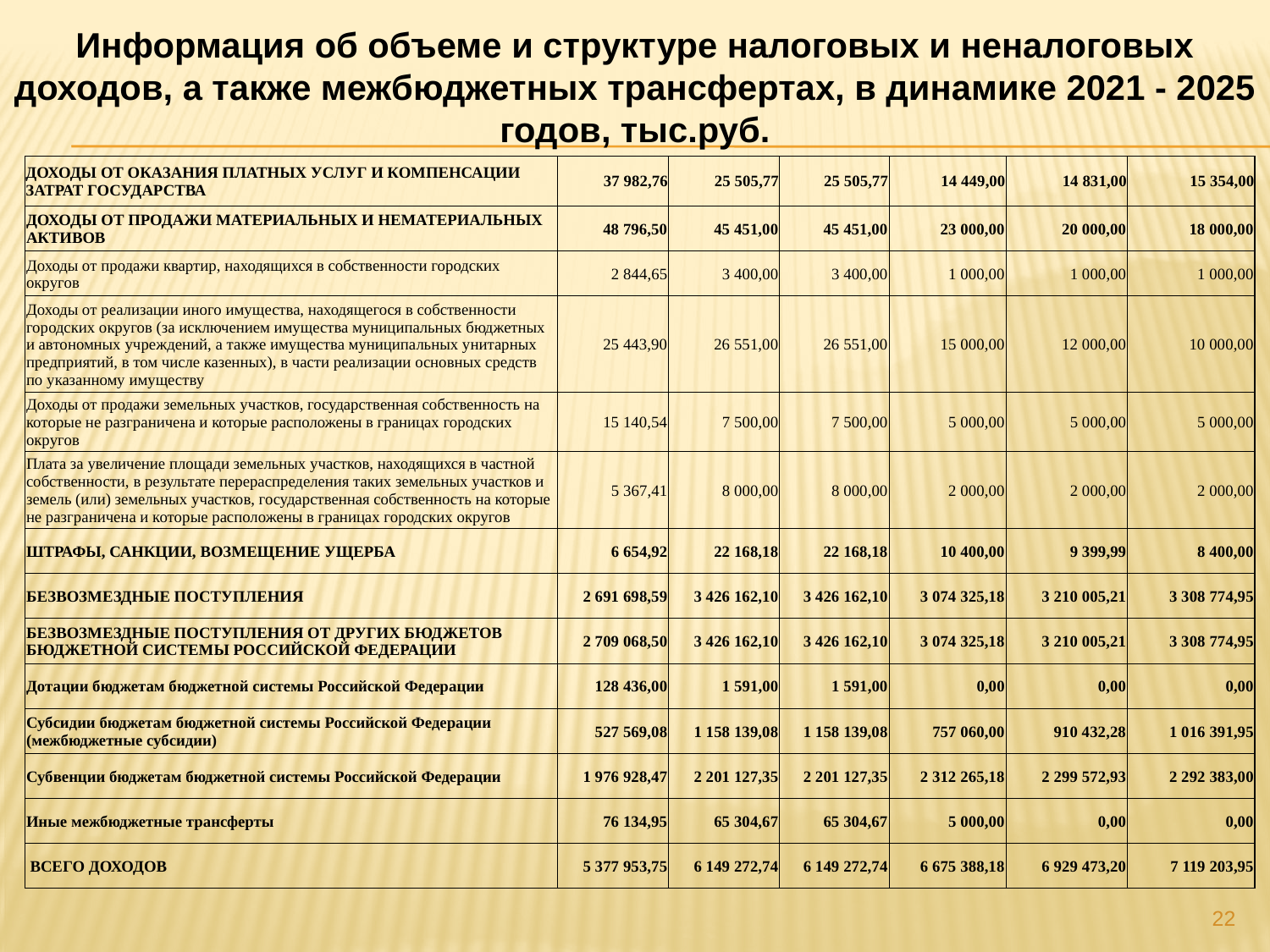

Информация об объеме и структуре налоговых и неналоговых доходов, а также межбюджетных трансфертах, в динамике 2021 - 2025 годов, тыс.руб.
| ДОХОДЫ ОТ ОКАЗАНИЯ ПЛАТНЫХ УСЛУГ И КОМПЕНСАЦИИ ЗАТРАТ ГОСУДАРСТВА | 37 982,76 | 25 505,77 | 25 505,77 | 14 449,00 | 14 831,00 | 15 354,00 |
| --- | --- | --- | --- | --- | --- | --- |
| ДОХОДЫ ОТ ПРОДАЖИ МАТЕРИАЛЬНЫХ И НЕМАТЕРИАЛЬНЫХ АКТИВОВ | 48 796,50 | 45 451,00 | 45 451,00 | 23 000,00 | 20 000,00 | 18 000,00 |
| Доходы от продажи квартир, находящихся в собственности городских округов | 2 844,65 | 3 400,00 | 3 400,00 | 1 000,00 | 1 000,00 | 1 000,00 |
| Доходы от реализации иного имущества, находящегося в собственности городских округов (за исключением имущества муниципальных бюджетных и автономных учреждений, а также имущества муниципальных унитарных предприятий, в том числе казенных), в части реализации основных средств по указанному имуществу | 25 443,90 | 26 551,00 | 26 551,00 | 15 000,00 | 12 000,00 | 10 000,00 |
| Доходы от продажи земельных участков, государственная собственность на которые не разграничена и которые расположены в границах городских округов | 15 140,54 | 7 500,00 | 7 500,00 | 5 000,00 | 5 000,00 | 5 000,00 |
| Плата за увеличение площади земельных участков, находящихся в частной собственности, в результате перераспределения таких земельных участков и земель (или) земельных участков, государственная собственность на которые не разграничена и которые расположены в границах городских округов | 5 367,41 | 8 000,00 | 8 000,00 | 2 000,00 | 2 000,00 | 2 000,00 |
| ШТРАФЫ, САНКЦИИ, ВОЗМЕЩЕНИЕ УЩЕРБА | 6 654,92 | 22 168,18 | 22 168,18 | 10 400,00 | 9 399,99 | 8 400,00 |
| БЕЗВОЗМЕЗДНЫЕ ПОСТУПЛЕНИЯ | 2 691 698,59 | 3 426 162,10 | 3 426 162,10 | 3 074 325,18 | 3 210 005,21 | 3 308 774,95 |
| БЕЗВОЗМЕЗДНЫЕ ПОСТУПЛЕНИЯ ОТ ДРУГИХ БЮДЖЕТОВ БЮДЖЕТНОЙ СИСТЕМЫ РОССИЙСКОЙ ФЕДЕРАЦИИ | 2 709 068,50 | 3 426 162,10 | 3 426 162,10 | 3 074 325,18 | 3 210 005,21 | 3 308 774,95 |
| Дотации бюджетам бюджетной системы Российской Федерации | 128 436,00 | 1 591,00 | 1 591,00 | 0,00 | 0,00 | 0,00 |
| Субсидии бюджетам бюджетной системы Российской Федерации (межбюджетные субсидии) | 527 569,08 | 1 158 139,08 | 1 158 139,08 | 757 060,00 | 910 432,28 | 1 016 391,95 |
| Субвенции бюджетам бюджетной системы Российской Федерации | 1 976 928,47 | 2 201 127,35 | 2 201 127,35 | 2 312 265,18 | 2 299 572,93 | 2 292 383,00 |
| Иные межбюджетные трансферты | 76 134,95 | 65 304,67 | 65 304,67 | 5 000,00 | 0,00 | 0,00 |
| ВСЕГО ДОХОДОВ | 5 377 953,75 | 6 149 272,74 | 6 149 272,74 | 6 675 388,18 | 6 929 473,20 | 7 119 203,95 |

22